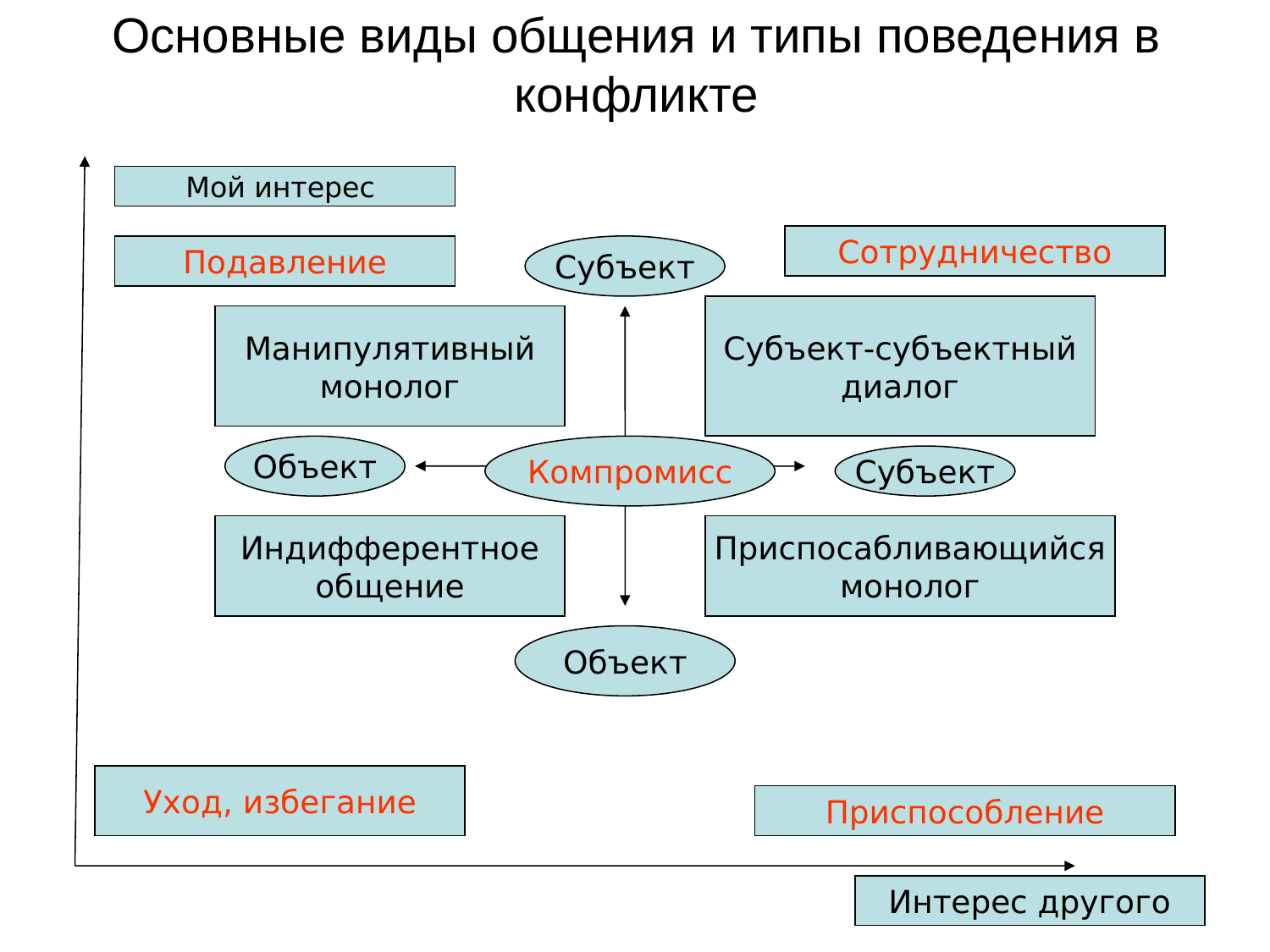

# Основные виды общения и типы поведения в конфликте

Мой интерес
Сотрудничество
Подавление
Субъект
Субъект-субъектный
диалог
Манипулятивный
монолог

Объект
Компромисс
Субъект

Индифферентное
общение
Приспосабливающийся
монолог
Объект
Уход, избегание
Приспособление

Интерес другого